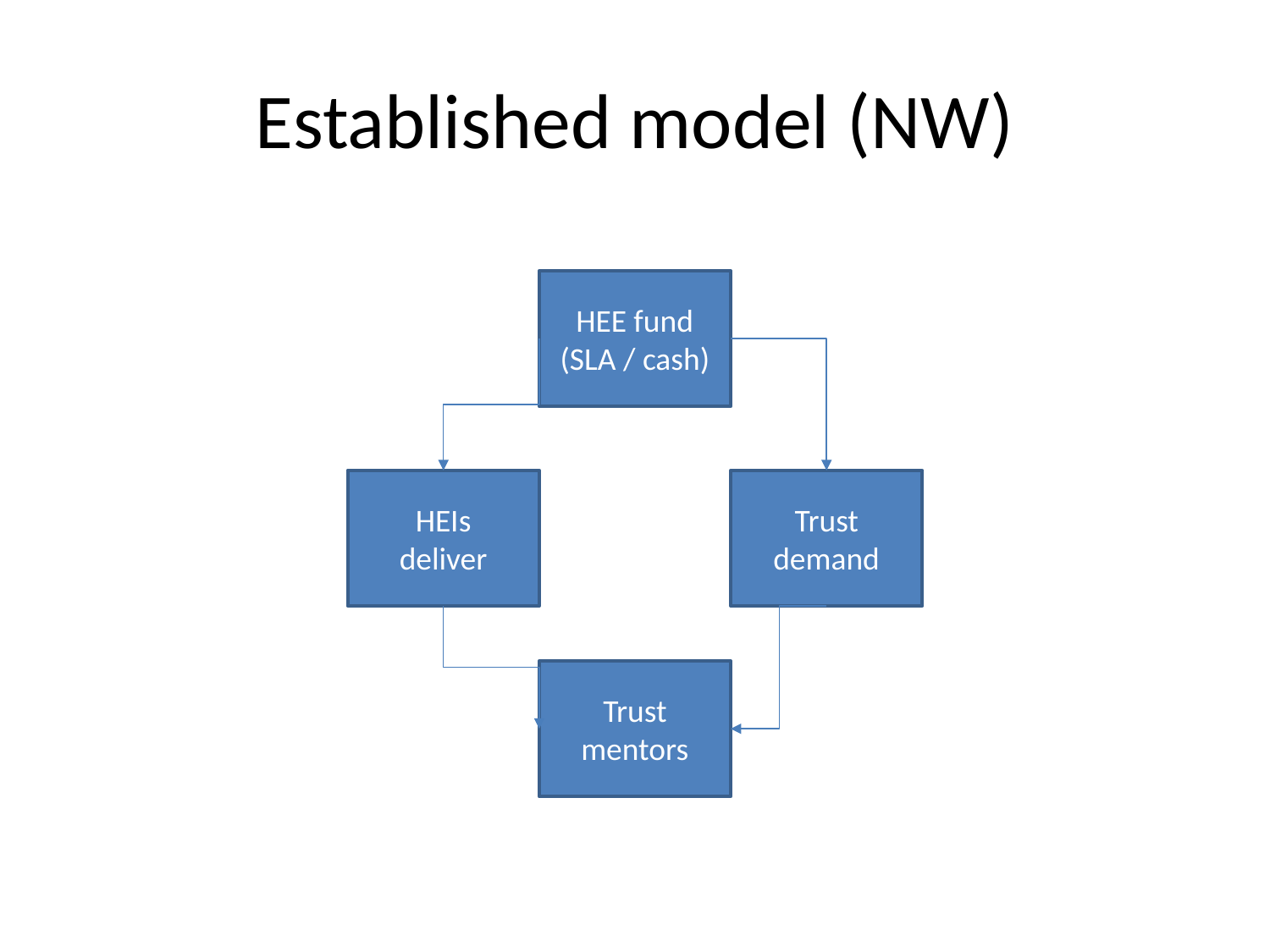

# Established model (NW)

HEE fund
(SLA / cash)
Trust demand
HEIs
deliver
Trust mentors